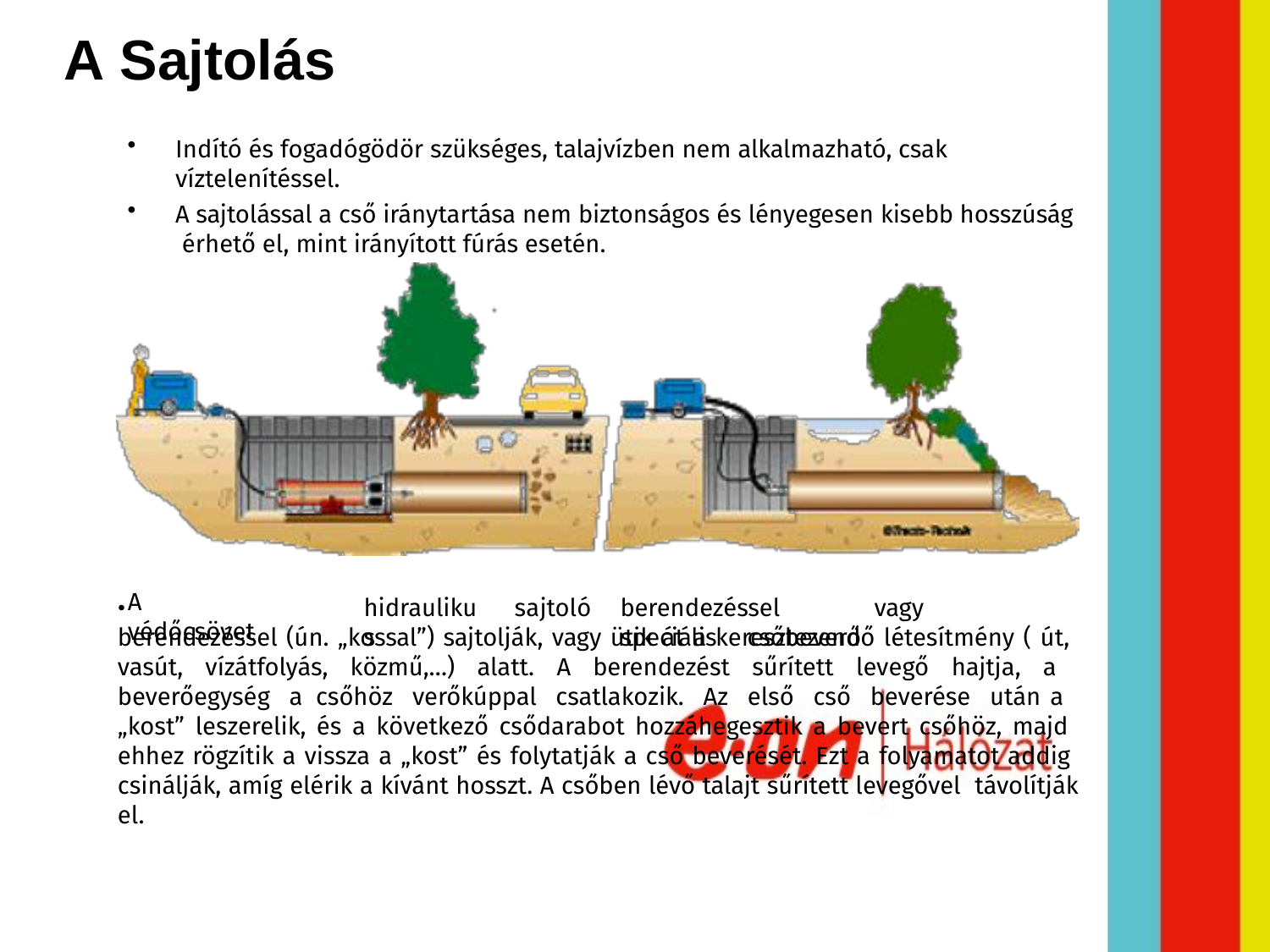

# A Sajtolás
Indító és fogadógödör szükséges, talajvízben nem alkalmazható, csak víztelenítéssel.
A sajtolással a cső iránytartása nem biztonságos és lényegesen kisebb hosszúság  érhető el, mint irányított fúrás esetén.

A	védőcsövet
•
hidraulikus
sajtoló
berendezéssel	vagy	speciális	csőbeverő
berendezéssel (ún. „kossal”) sajtolják, vagy ütik át a keresztezendő létesítmény ( út,  vasút, vízátfolyás, közmű,…) alatt. A berendezést sűrített levegő hajtja, a  beverőegység   a  csőhöz   verőkúppal   csatlakozik.   Az   első   cső   beverése   után a
„kost” leszerelik, és a következő csődarabot hozzáhegesztik a bevert csőhöz, majd  ehhez rögzítik a vissza a „kost” és folytatják a cső beverését. Ezt a folyamatot addig  csinálják, amíg elérik a kívánt hosszt. A csőben lévő talajt sűrített levegővel  távolítják el.